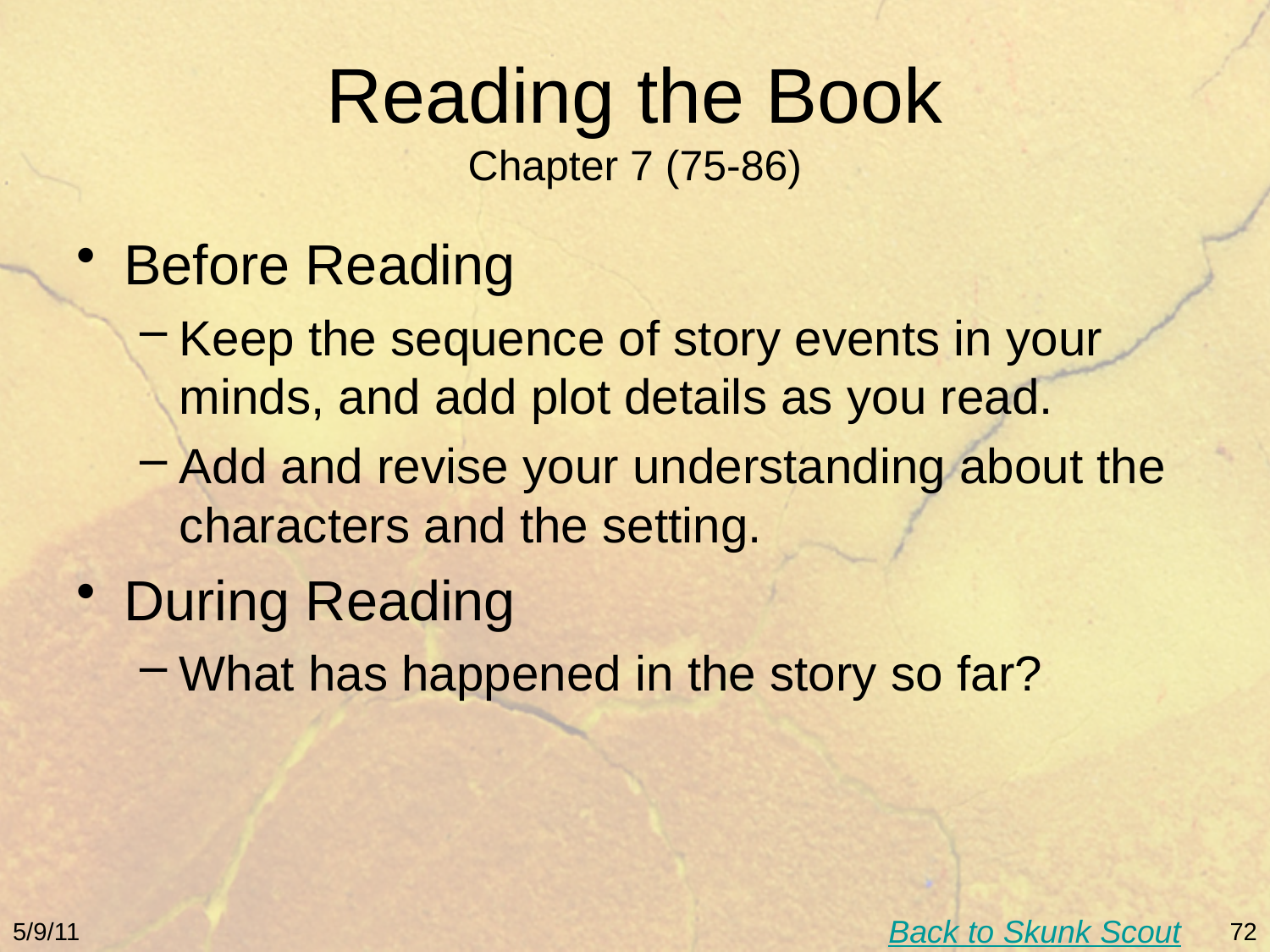

# Reading the Book Chapter 7 (75-86)
Before Reading
Keep the sequence of story events in your minds, and add plot details as you read.
Add and revise your understanding about the characters and the setting.
During Reading
What has happened in the story so far?
Back to Skunk Scout
5/9/11
72